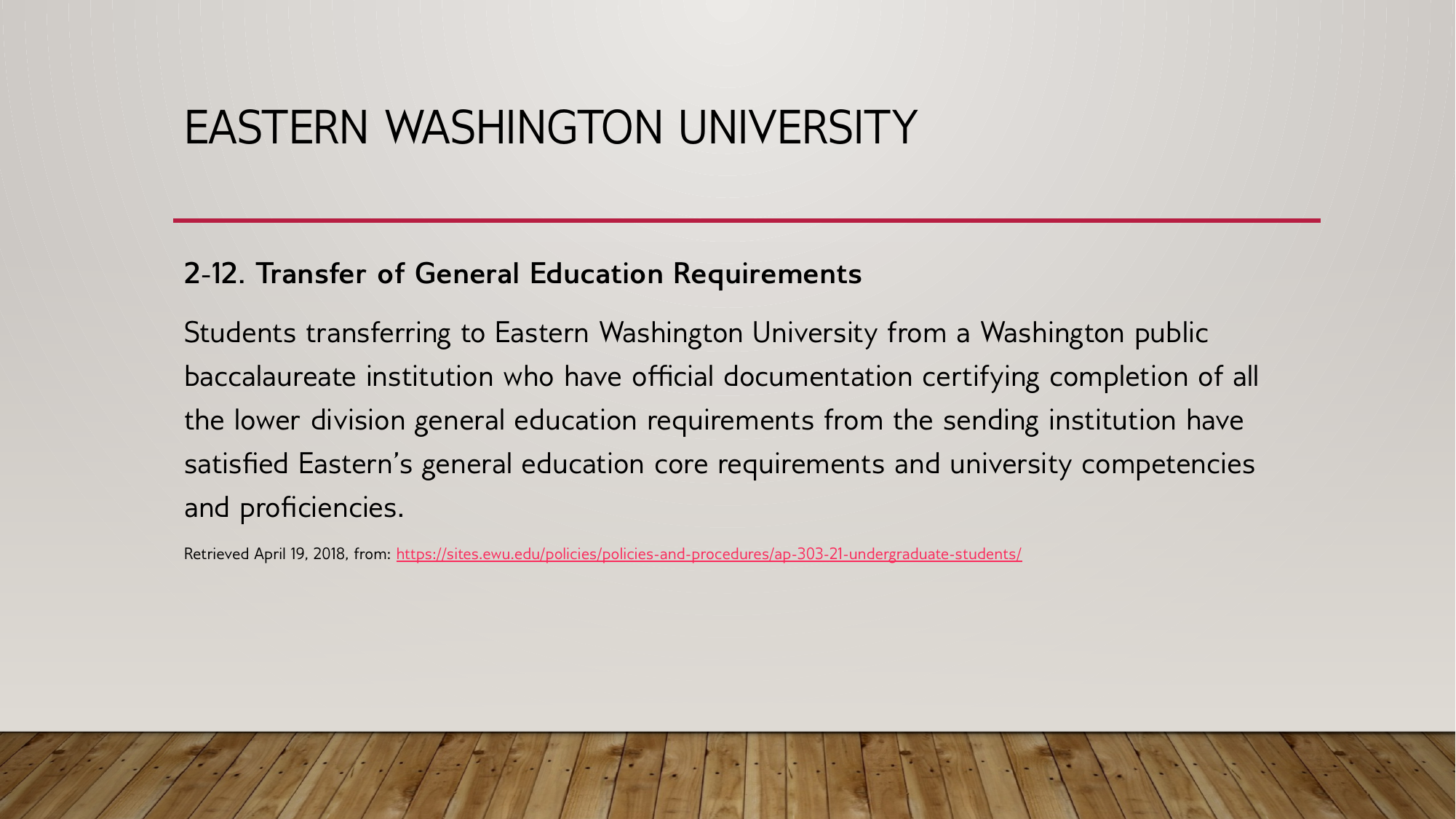

# Eastern Washington University
2-12. Transfer of General Education Requirements
Students transferring to Eastern Washington University from a Washington public baccalaureate institution who have official documentation certifying completion of all the lower division general education requirements from the sending institution have satisfied Eastern’s general education core requirements and university competencies and proficiencies.
Retrieved April 19, 2018, from: https://sites.ewu.edu/policies/policies-and-procedures/ap-303-21-undergraduate-students/